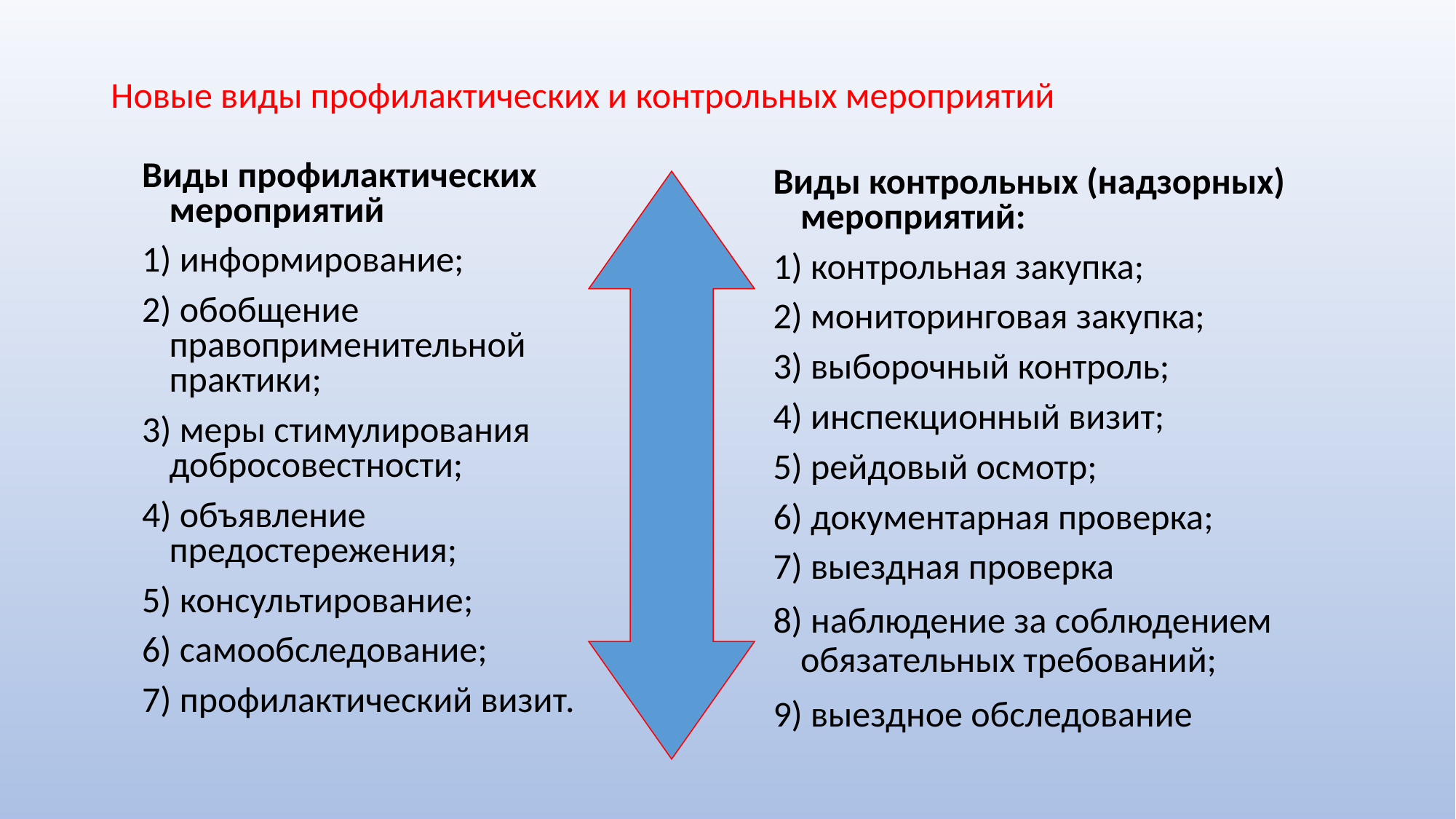

# Новые виды профилактических и контрольных мероприятий
Виды профилактических мероприятий
1) информирование;
2) обобщение правоприменительной практики;
3) меры стимулирования добросовестности;
4) объявление предостережения;
5) консультирование;
6) самообследование;
7) профилактический визит.
Виды контрольных (надзорных) мероприятий:
1) контрольная закупка;
2) мониторинговая закупка;
3) выборочный контроль;
4) инспекционный визит;
5) рейдовый осмотр;
6) документарная проверка;
7) выездная проверка
8) наблюдение за соблюдением обязательных требований;
9) выездное обследование